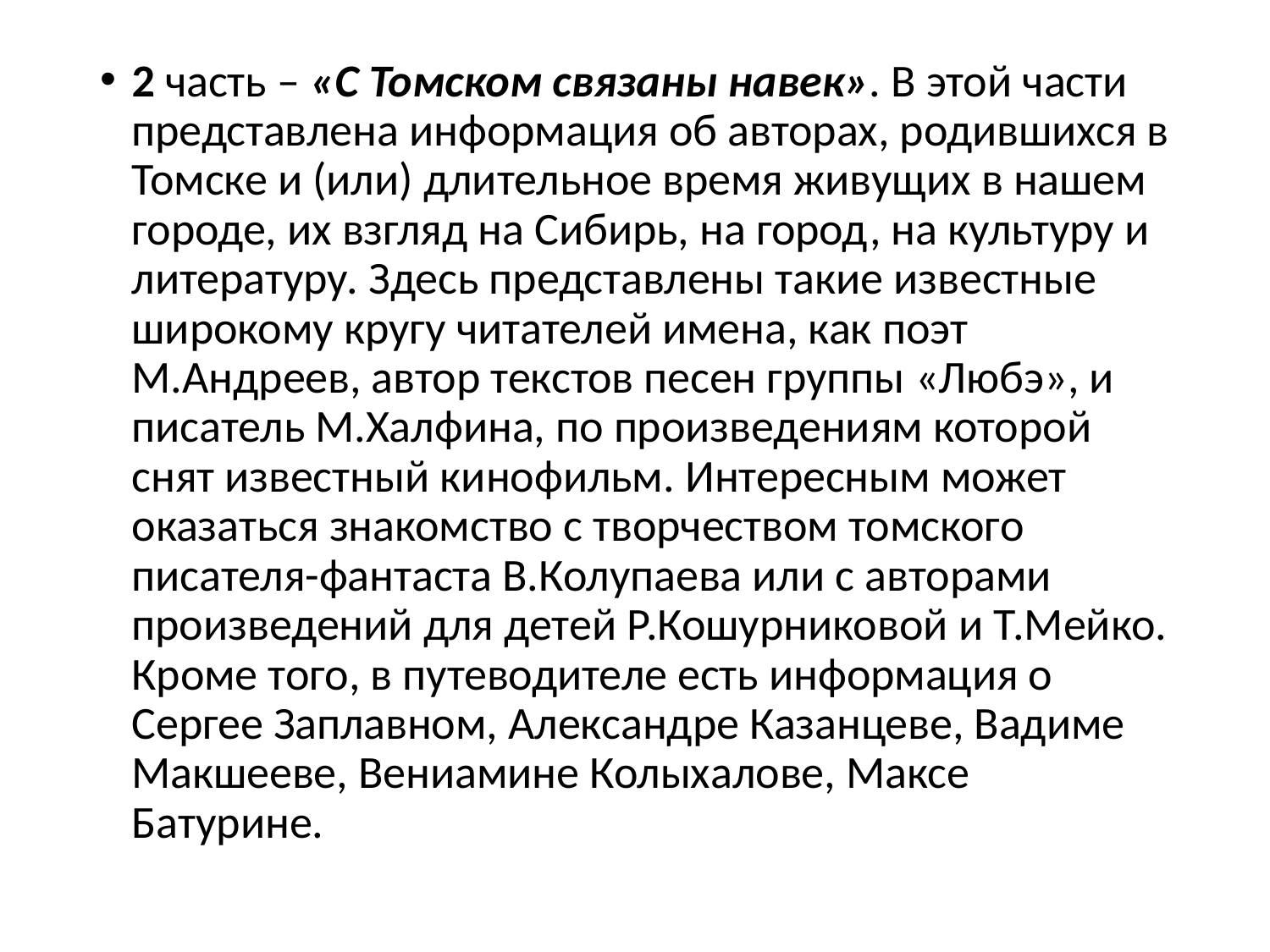

#
2 часть – «С Томском связаны навек». В этой части представлена информация об авторах, родившихся в Томске и (или) длительное время живущих в нашем городе, их взгляд на Сибирь, на город, на культуру и литературу. Здесь представлены такие известные широкому кругу читателей имена, как поэт М.Андреев, автор текстов песен группы «Любэ», и писатель М.Халфина, по произведениям которой снят известный кинофильм. Интересным может оказаться знакомство с творчеством томского писателя-фантаста В.Колупаева или с авторами произведений для детей Р.Кошурниковой и Т.Мейко. Кроме того, в путеводителе есть информация о Сергее Заплавном, Александре Казанцеве, Вадиме Макшееве, Вениамине Колыхалове, Максе Батурине.